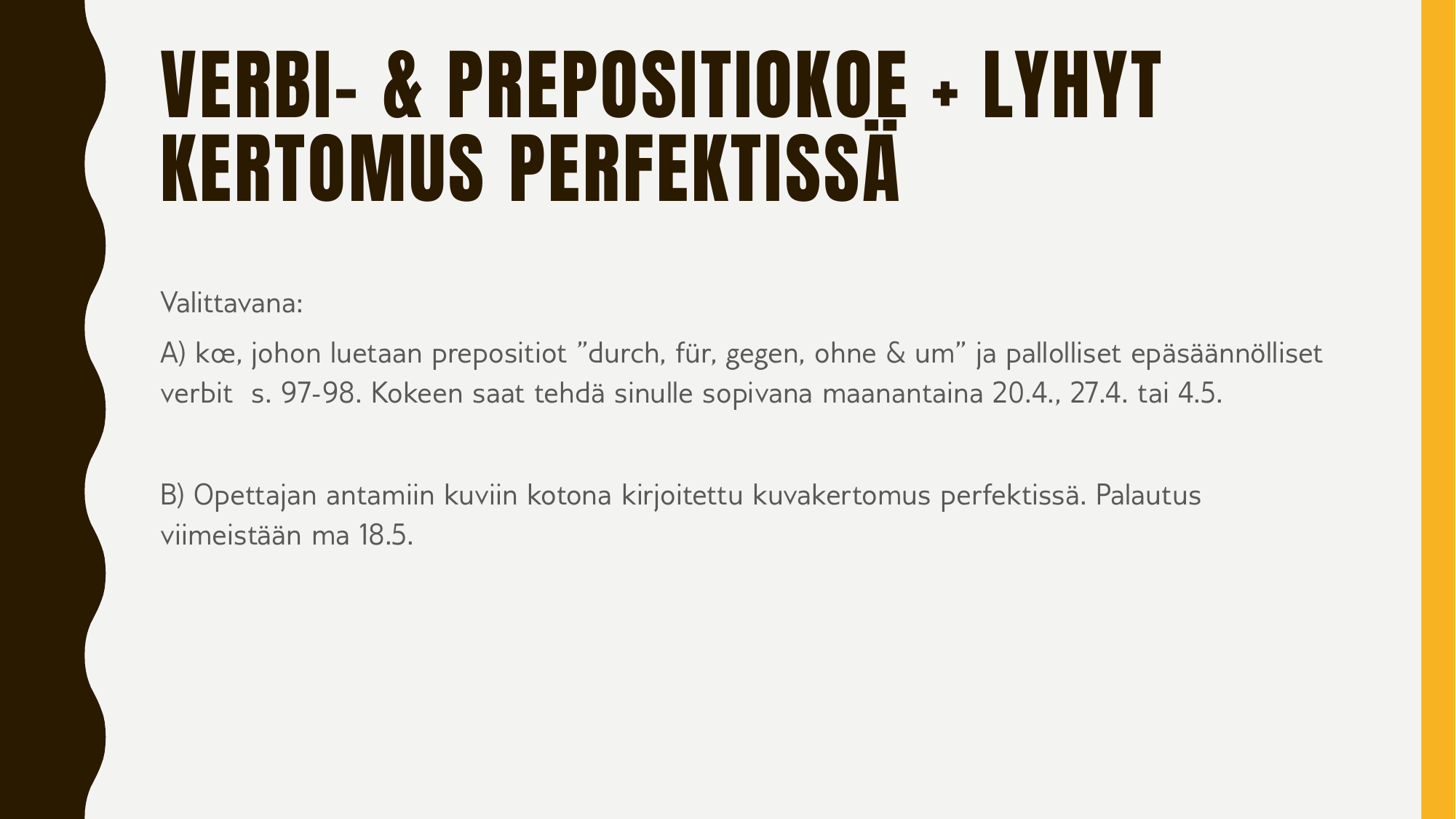

# Verbi- & prepositiokoe + lyhyt kertomus perfektissä
Valittavana:
A) koe, johon luetaan prepositiot ”durch, für, gegen, ohne & um” ja pallolliset epäsäännölliset verbit  s. 97-98. Kokeen saat tehdä sinulle sopivana maanantaina 20.4., 27.4. tai 4.5.

B) Opettajan antamiin kuviin kotona kirjoitettu kuvakertomus perfektissä. Palautus viimeistään ma 18.5.